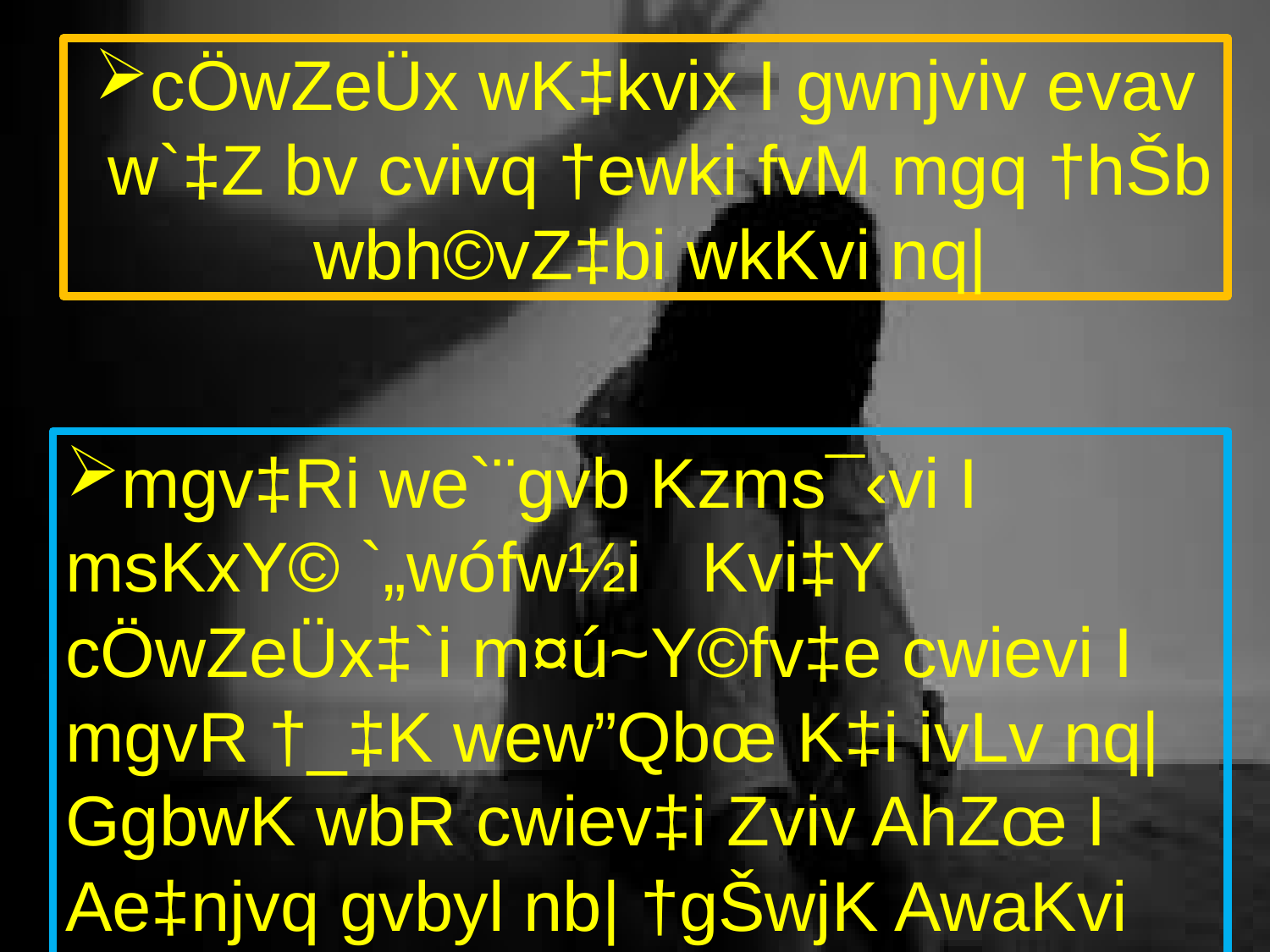

# cÖwZeÜx wK‡kvix I gwnjviv evav w`‡Z bv cvivq †ewki fvM mgq †hŠb wbh©vZ‡bi wkKvi nq|

mgv‡Ri we`¨gvb Kzms¯‹vi I msKxY© `„wófw½i   Kvi‡Y cÖwZeÜx‡`i m¤ú~Y©fv‡e cwievi I mgvR †_‡K wew”Qbœ K‡i ivLv nq| GgbwK wbR cwiev‡i Zviv AhZœ I Ae‡njvq gvbyl nb| †gŠwjK AwaKvi †fv‡Mi †ÿ‡Î cÖwZeÜx wkïiv eÂbvi wkKvi nq|